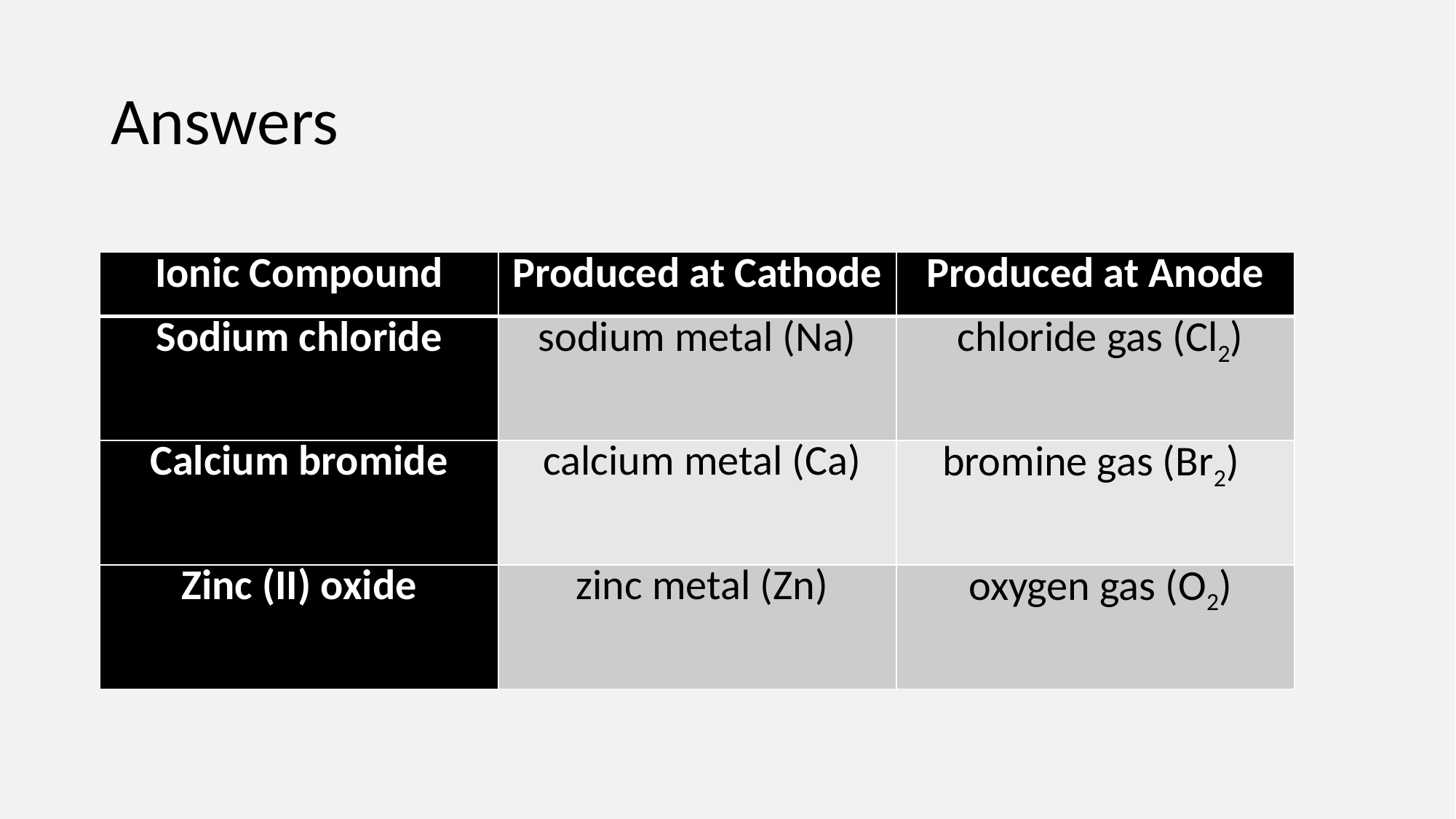

# Answers
| Ionic Compound | Produced at Cathode | Produced at Anode |
| --- | --- | --- |
| Sodium chloride | sodium metal (Na) | chloride gas (Cl2) |
| Calcium bromide | calcium metal (Ca) | bromine gas (Br2) |
| Zinc (II) oxide | zinc metal (Zn) | oxygen gas (O2) |